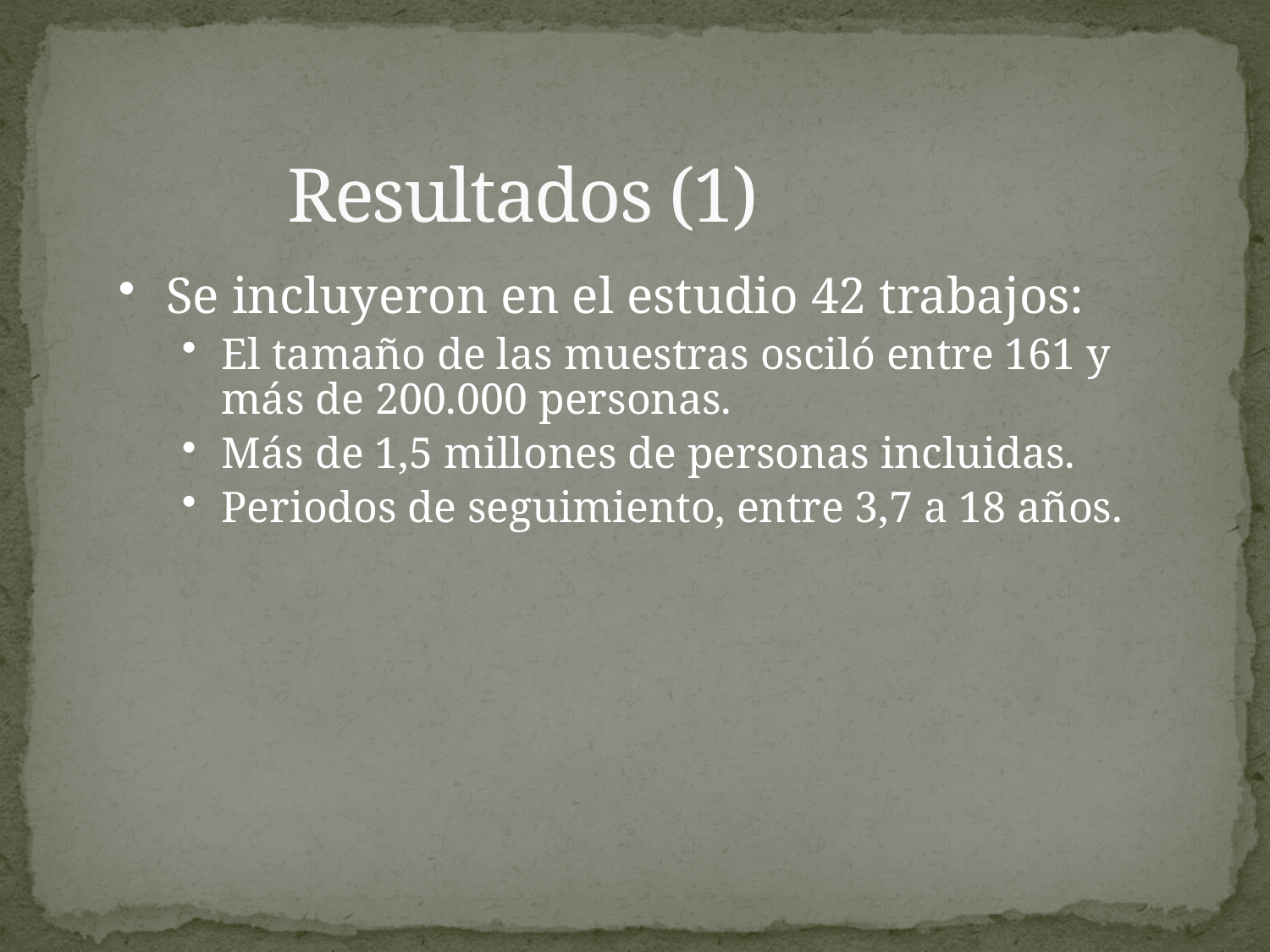

# Resultados (1)
Se incluyeron en el estudio 42 trabajos:
El tamaño de las muestras osciló entre 161 y más de 200.000 personas.
Más de 1,5 millones de personas incluidas.
Periodos de seguimiento, entre 3,7 a 18 años.